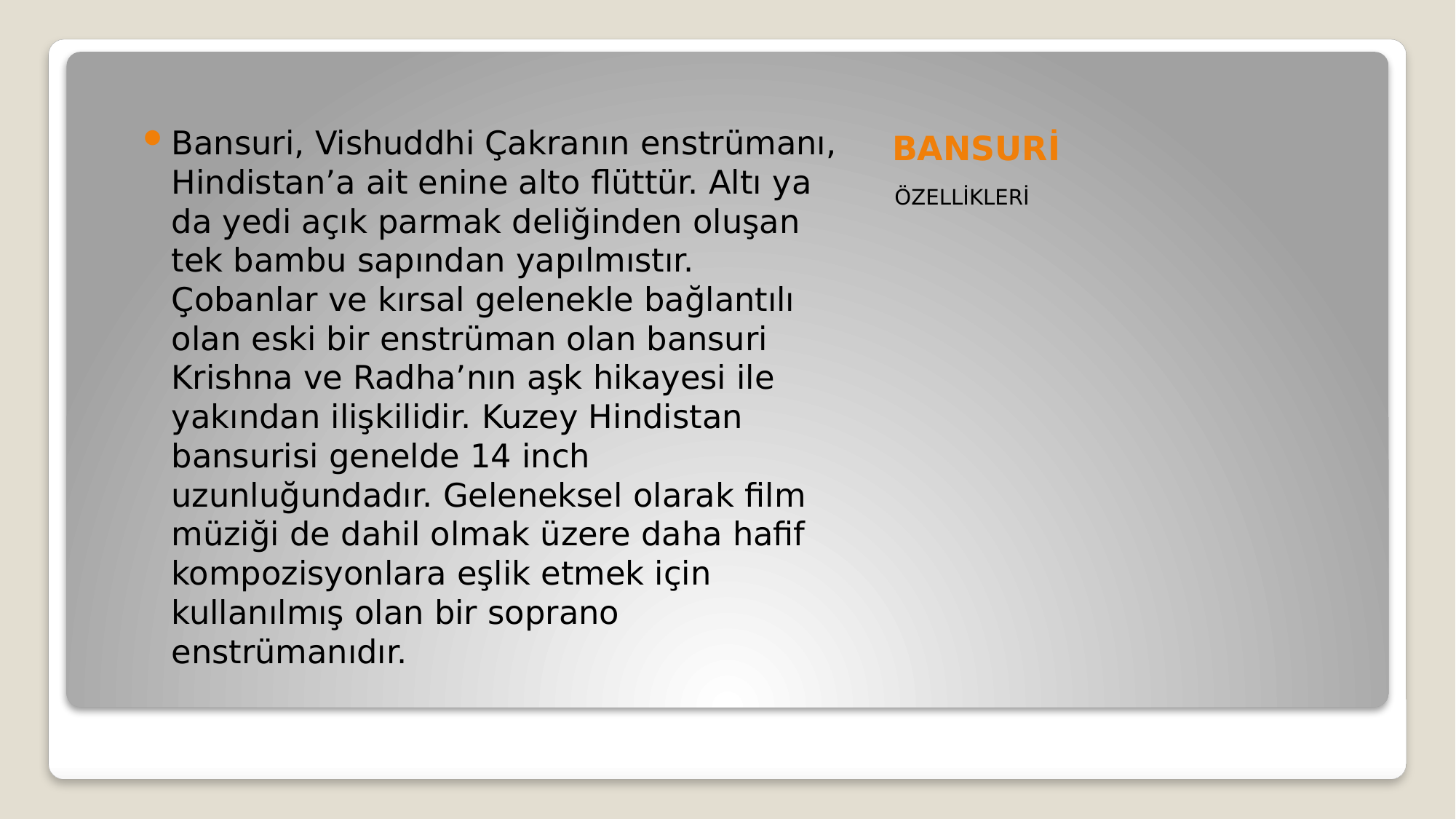

# BANSURİ
Bansuri, Vishuddhi Çakranın enstrümanı, Hindistan’a ait enine alto flüttür. Altı ya da yedi açık parmak deliğinden oluşan tek bambu sapından yapılmıstır. Çobanlar ve kırsal gelenekle bağlantılı olan eski bir enstrüman olan bansuri Krishna ve Radha’nın aşk hikayesi ile yakından ilişkilidir. Kuzey Hindistan bansurisi genelde 14 inch uzunluğundadır. Geleneksel olarak film müziği de dahil olmak üzere daha hafif kompozisyonlara eşlik etmek için kullanılmış olan bir soprano enstrümanıdır.
ÖZELLİKLERİ